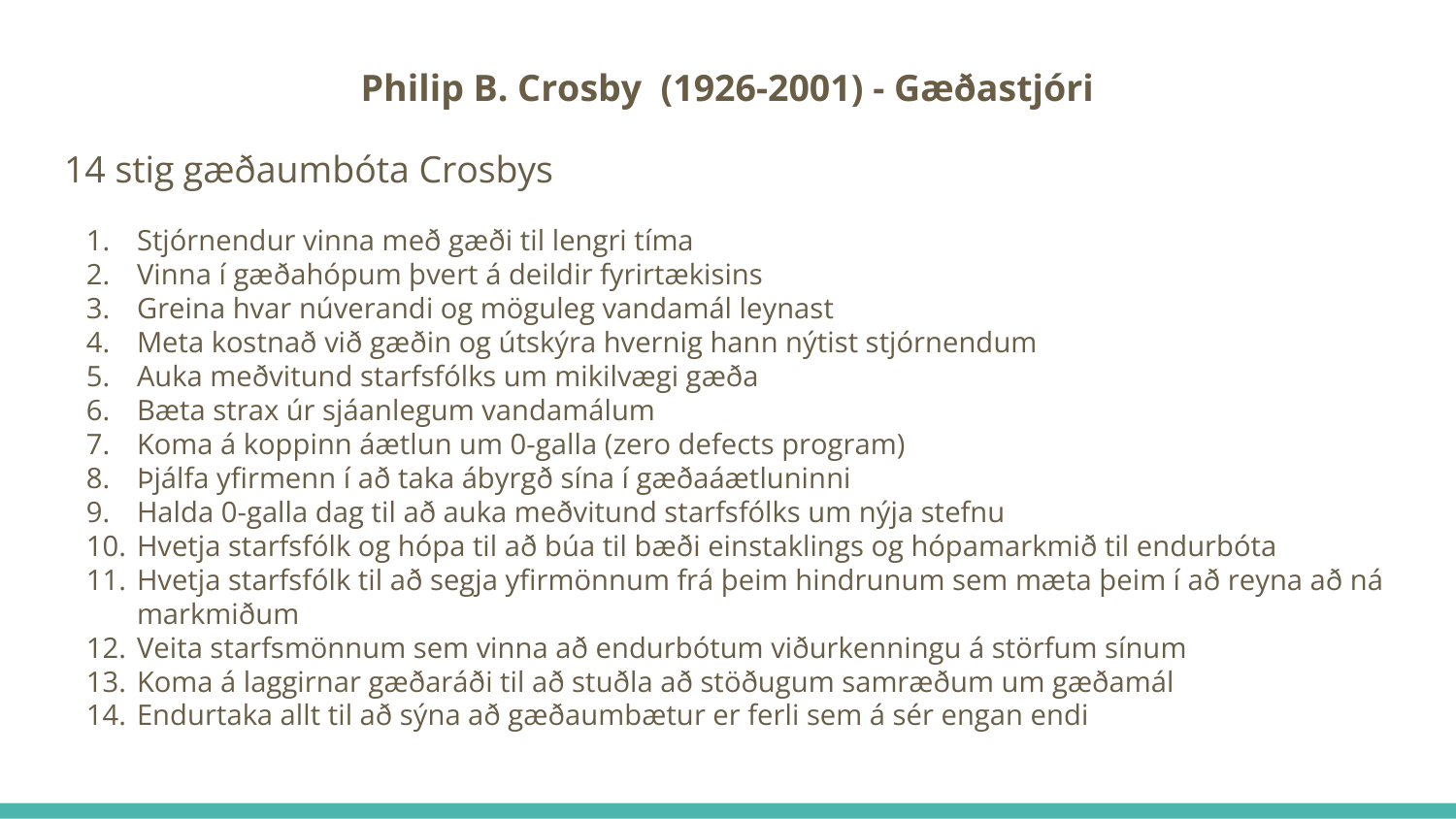

# Philip B. Crosby  (1926-2001) - Gæðastjóri
14 stig gæðaumbóta Crosbys
Stjórnendur vinna með gæði til lengri tíma
Vinna í gæðahópum þvert á deildir fyrirtækisins
Greina hvar núverandi og möguleg vandamál leynast
Meta kostnað við gæðin og útskýra hvernig hann nýtist stjórnendum
Auka meðvitund starfsfólks um mikilvægi gæða
Bæta strax úr sjáanlegum vandamálum
Koma á koppinn áætlun um 0-galla (zero defects program)
Þjálfa yfirmenn í að taka ábyrgð sína í gæðaáætluninni
Halda 0-galla dag til að auka meðvitund starfsfólks um nýja stefnu
Hvetja starfsfólk og hópa til að búa til bæði einstaklings og hópamarkmið til endurbóta
Hvetja starfsfólk til að segja yfirmönnum frá þeim hindrunum sem mæta þeim í að reyna að ná markmiðum
Veita starfsmönnum sem vinna að endurbótum viðurkenningu á störfum sínum
Koma á laggirnar gæðaráði til að stuðla að stöðugum samræðum um gæðamál
Endurtaka allt til að sýna að gæðaumbætur er ferli sem á sér engan endi